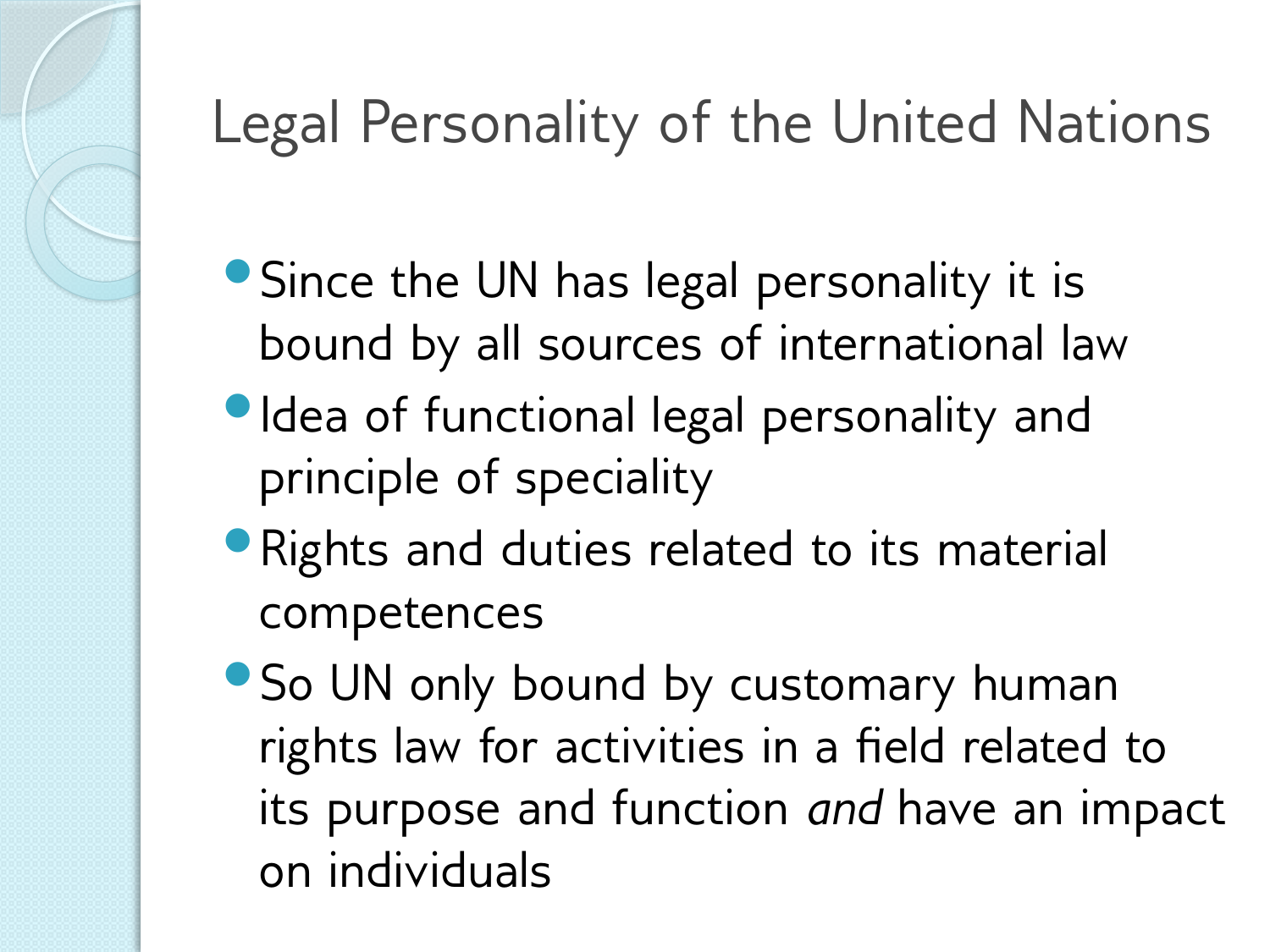

# Legal Personality of the United Nations
Since the UN has legal personality it is bound by all sources of international law
Idea of functional legal personality and principle of speciality
Rights and duties related to its material competences
So UN only bound by customary human rights law for activities in a field related to its purpose and function and have an impact on individuals